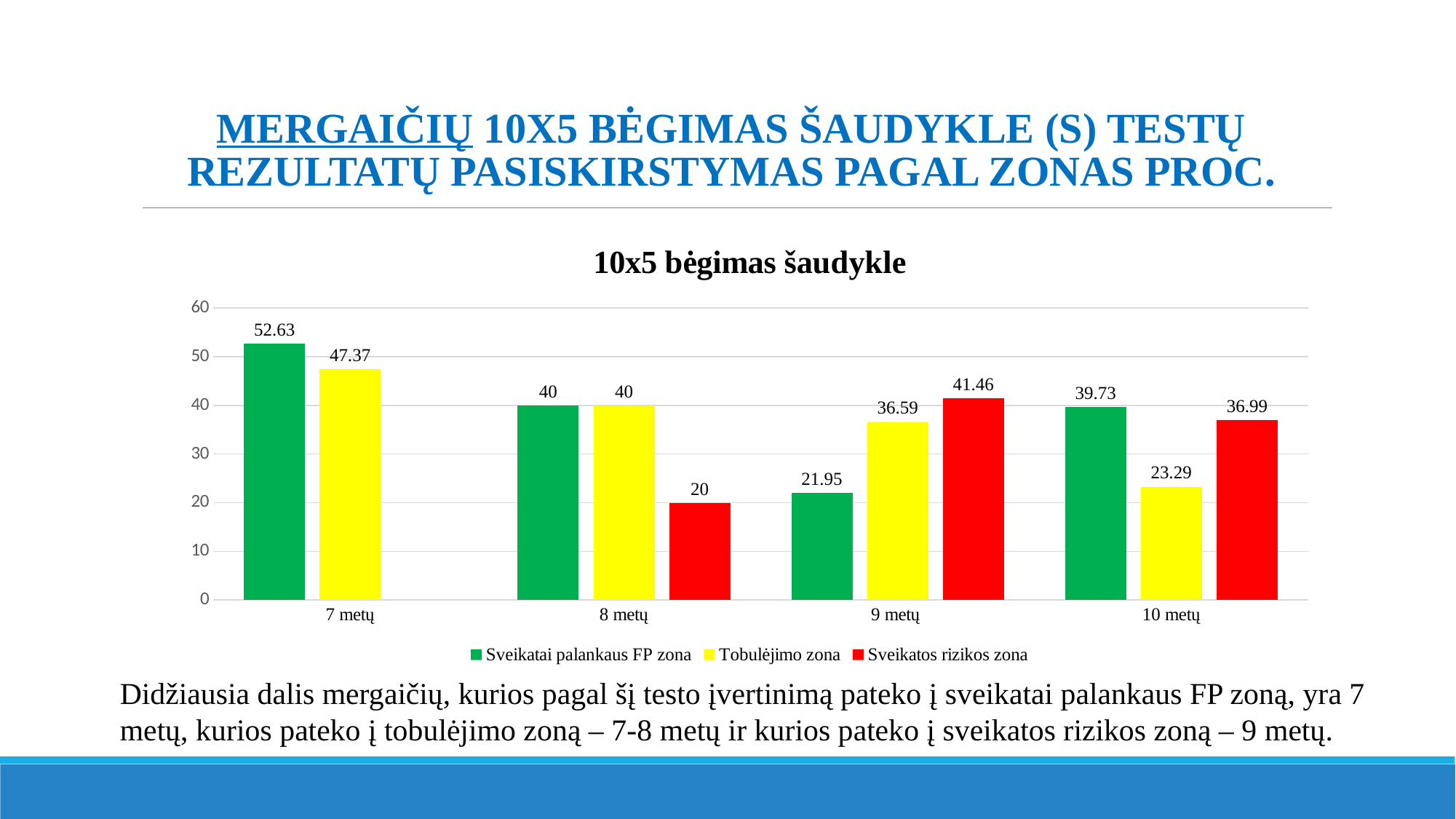

# mergaičių 10x5 bėgimas šaudykle (s) testų rezultatų pasiskirstymas pagal zonas proc.

### Chart: 10x5 bėgimas šaudykle

| Category | Sveikatai palankaus FP zona | Tobulėjimo zona | Sveikatos rizikos zona |
|---|---|---|---|
| 7 metų | 52.63 | 47.37 | None |
| 8 metų | 40.0 | 40.0 | 20.0 |
| 9 metų  | 21.95 | 36.59 | 41.46 |
| 10 metų | 39.73 | 23.29 | 36.99 |
Didžiausia dalis mergaičių, kurios pagal šį testo įvertinimą pateko į sveikatai palankaus FP zoną, yra 7 metų, kurios pateko į tobulėjimo zoną – 7-8 metų ir kurios pateko į sveikatos rizikos zoną – 9 metų.